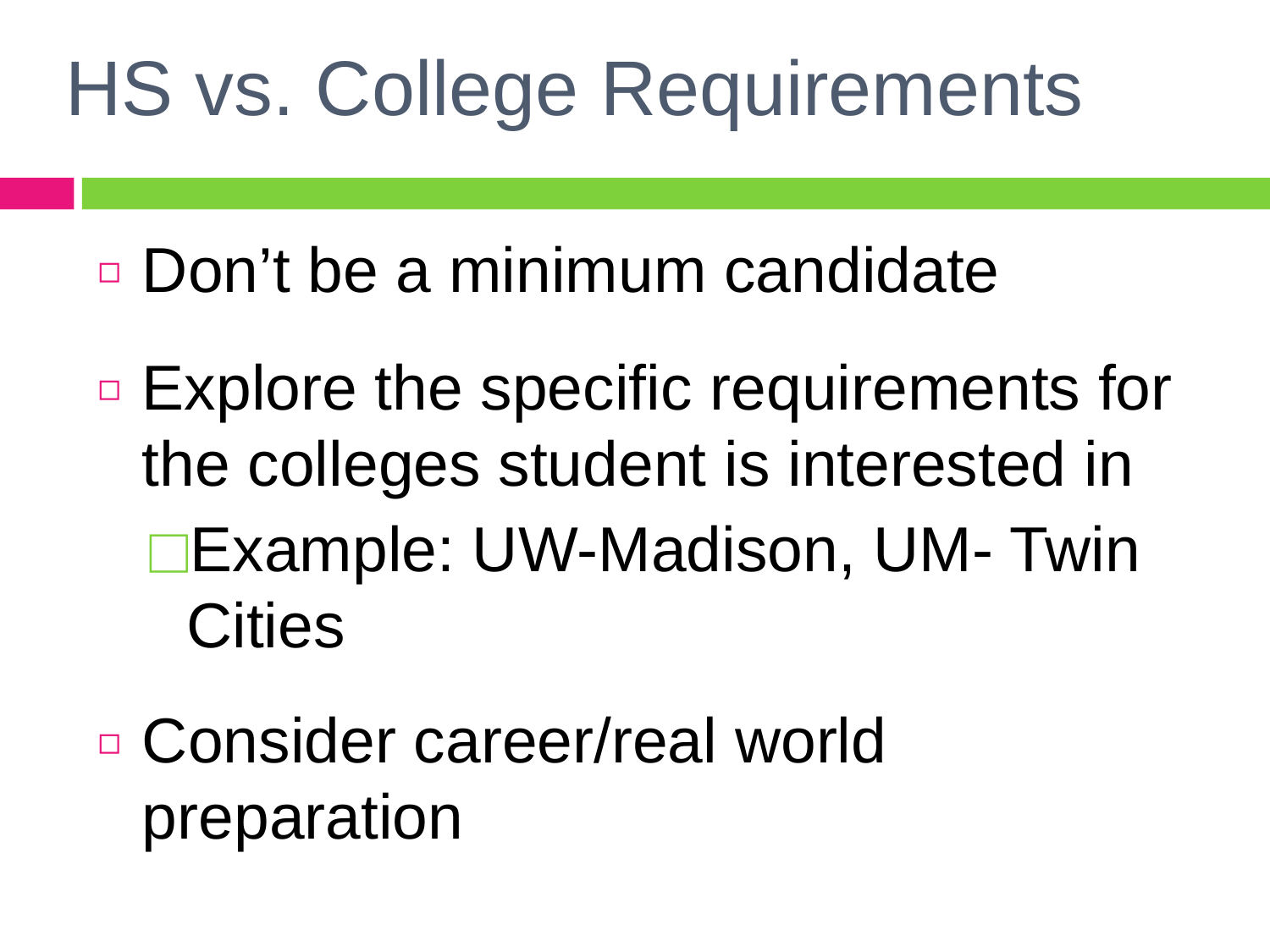

HS vs. College Requirements
Don’t be a minimum candidate

Explore the specific requirements for the colleges student is interested in
Example: UW-Madison, UM- Twin Cities

Consider career/real world preparation